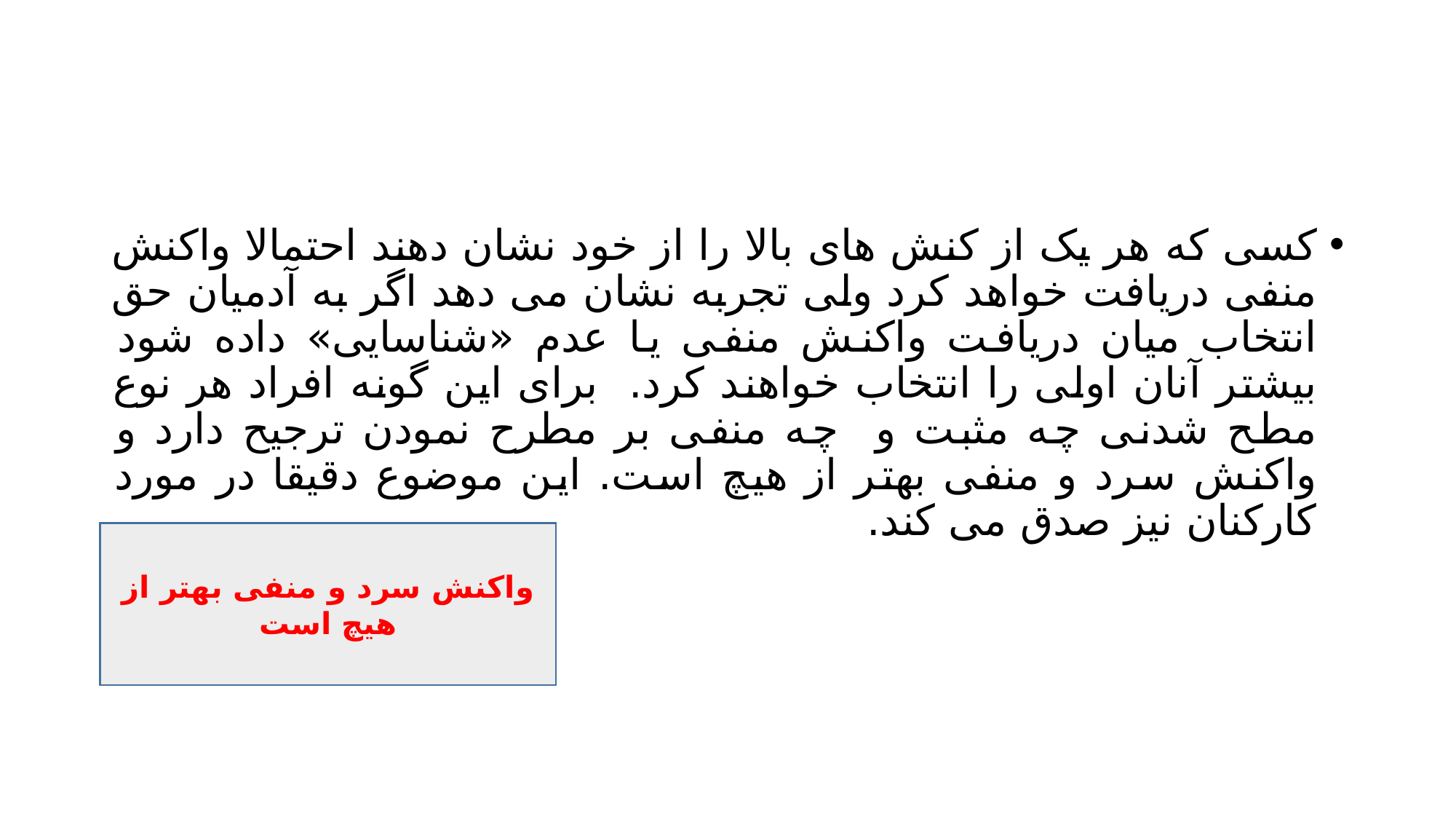

#
کسی که هر یک از کنش های بالا را از خود نشان دهند احتمالا واکنش منفی دریافت خواهد کرد ولی تجربه نشان می دهد اگر به آدمیان حق انتخاب میان دریافت واکنش منفی یا عدم «شناسایی» داده شود بیشتر آنان اولی را انتخاب خواهند کرد.  برای این گونه افراد هر نوع مطح شدنی چه مثبت و  چه منفی بر مطرح نمودن ترجیح دارد و واکنش سرد و منفی بهتر از هیچ است. این موضوع دقیقا در مورد کارکنان نیز صدق می کند.
واکنش سرد و منفی بهتر از هیچ است